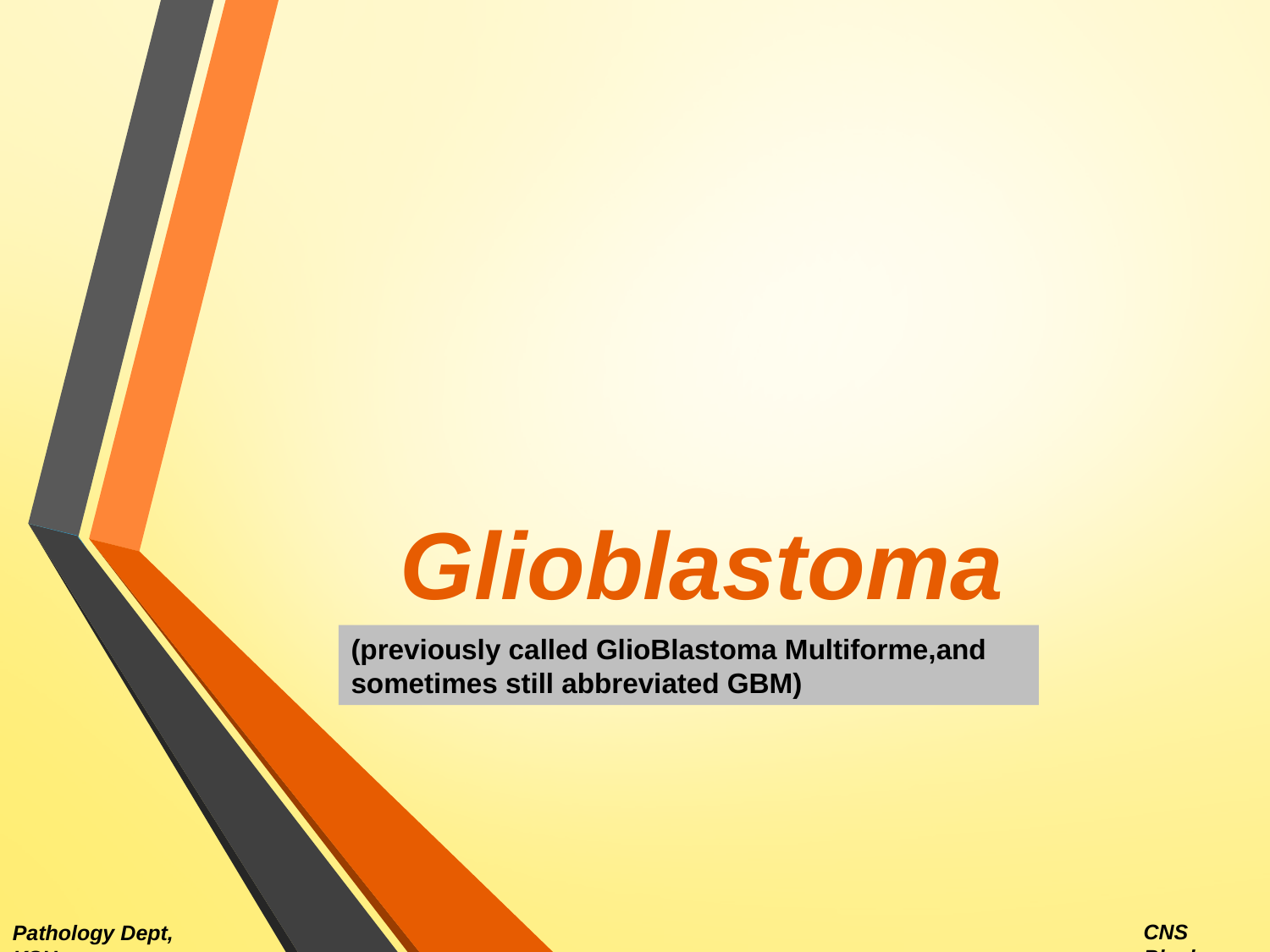

# Glioblastoma
(previously called GlioBlastoma Multiforme,and sometimes still abbreviated GBM)
CNS  Block
Pathology Dept, KSU